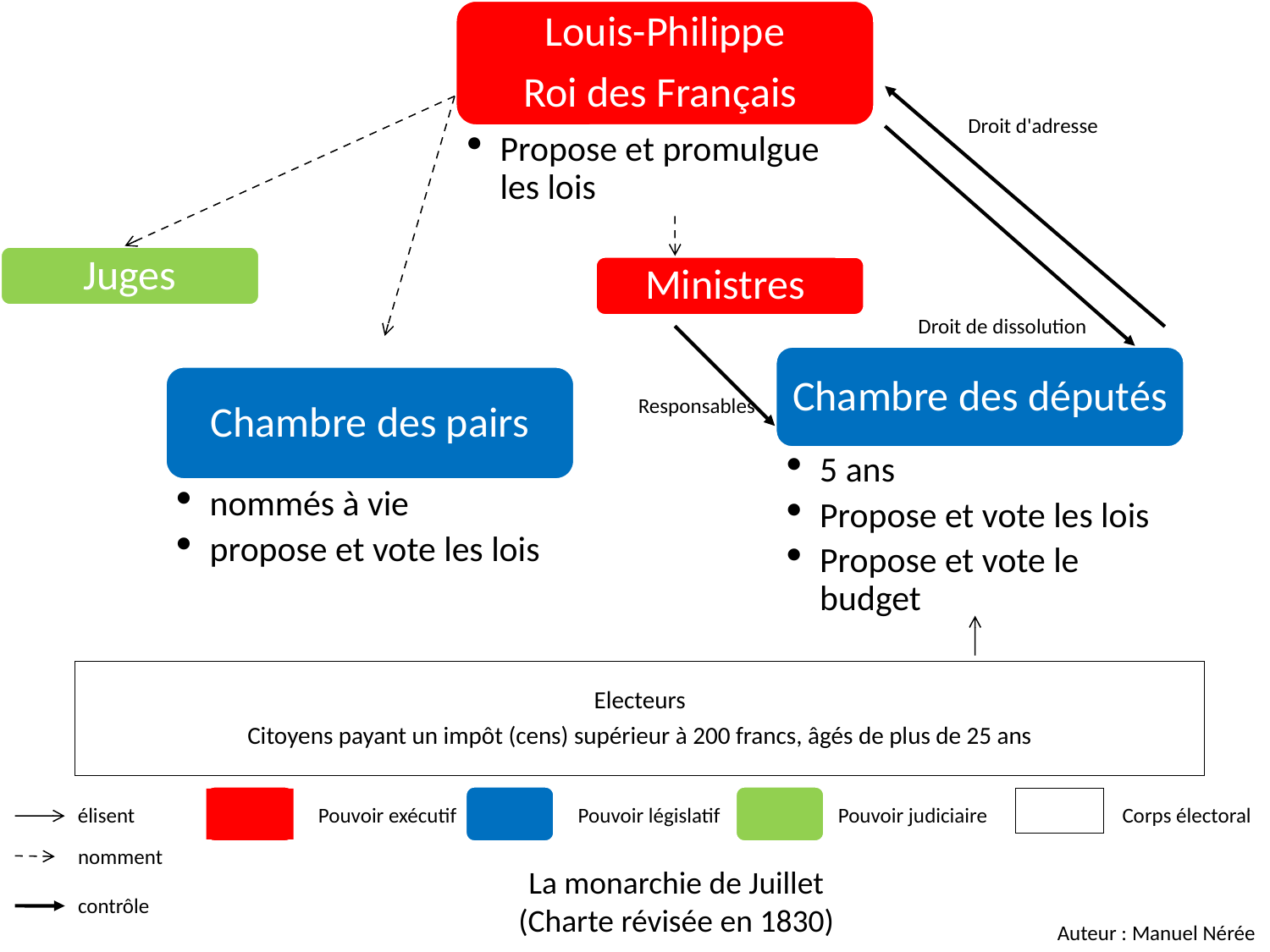

Louis-Philippe
Roi des Français

Droit d'adresse

Propose et promulgue les lois

Juges
Ministres

Droit de dissolution

Chambre des députés
Chambre des pairs
Responsables
5 ans
Propose et vote les lois
Propose et vote le budget
nommés à vie
propose et vote les lois

Electeurs
Citoyens payant un impôt (cens) supérieur à 200 francs, âgés de plus de 25 ans

élisent
Pouvoir exécutif
Pouvoir législatif
Pouvoir judiciaire
Corps électoral

nomment

La monarchie de Juillet
(Charte révisée en 1830)
contrôle

Auteur : Manuel Nérée